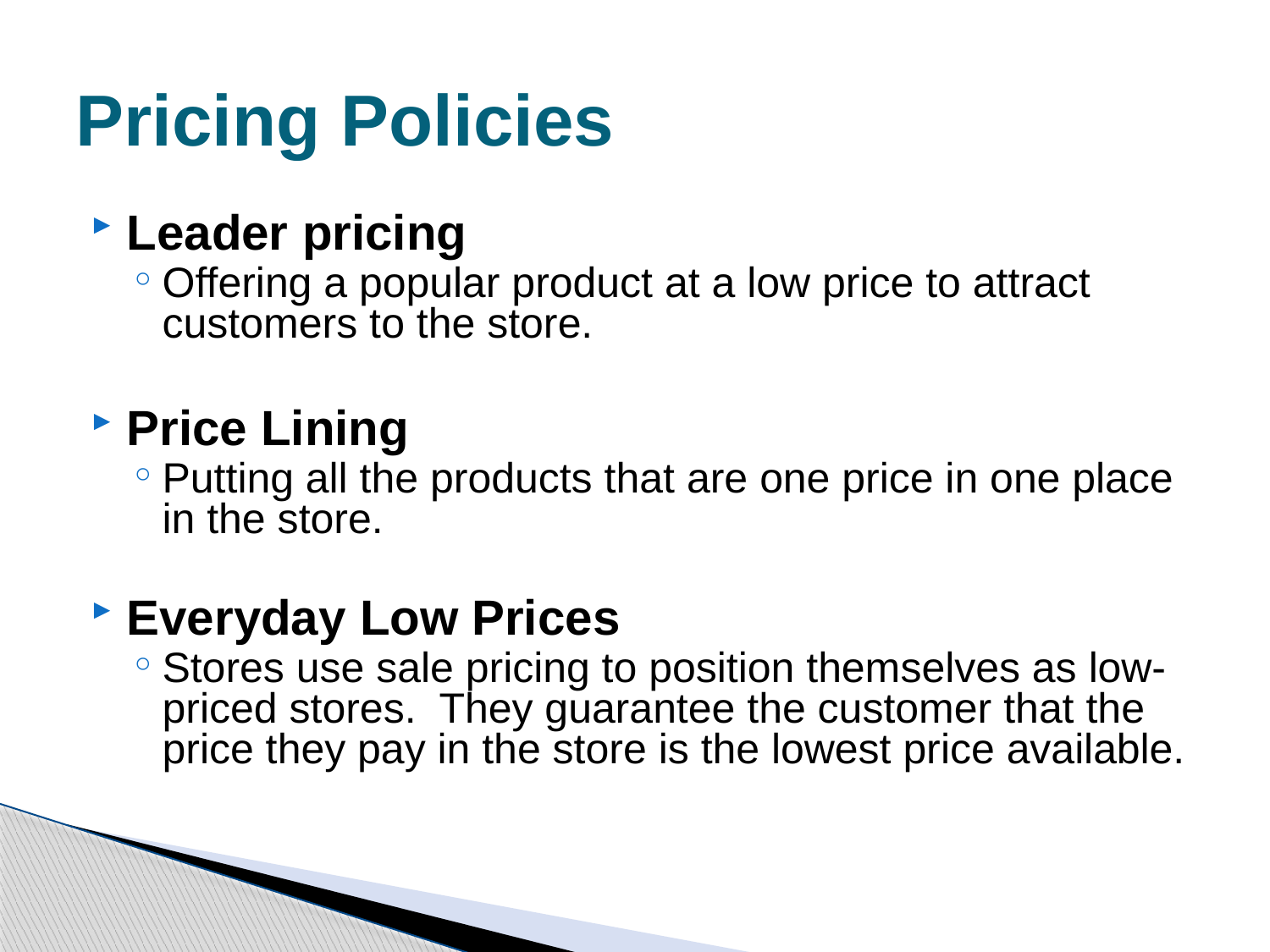

# Pricing Policies
Leader pricing
Offering a popular product at a low price to attract customers to the store.

Price Lining
Putting all the products that are one price in one place in the store.

Everyday Low Prices
Stores use sale pricing to position themselves as low-priced stores.  They guarantee the customer that the price they pay in the store is the lowest price available.